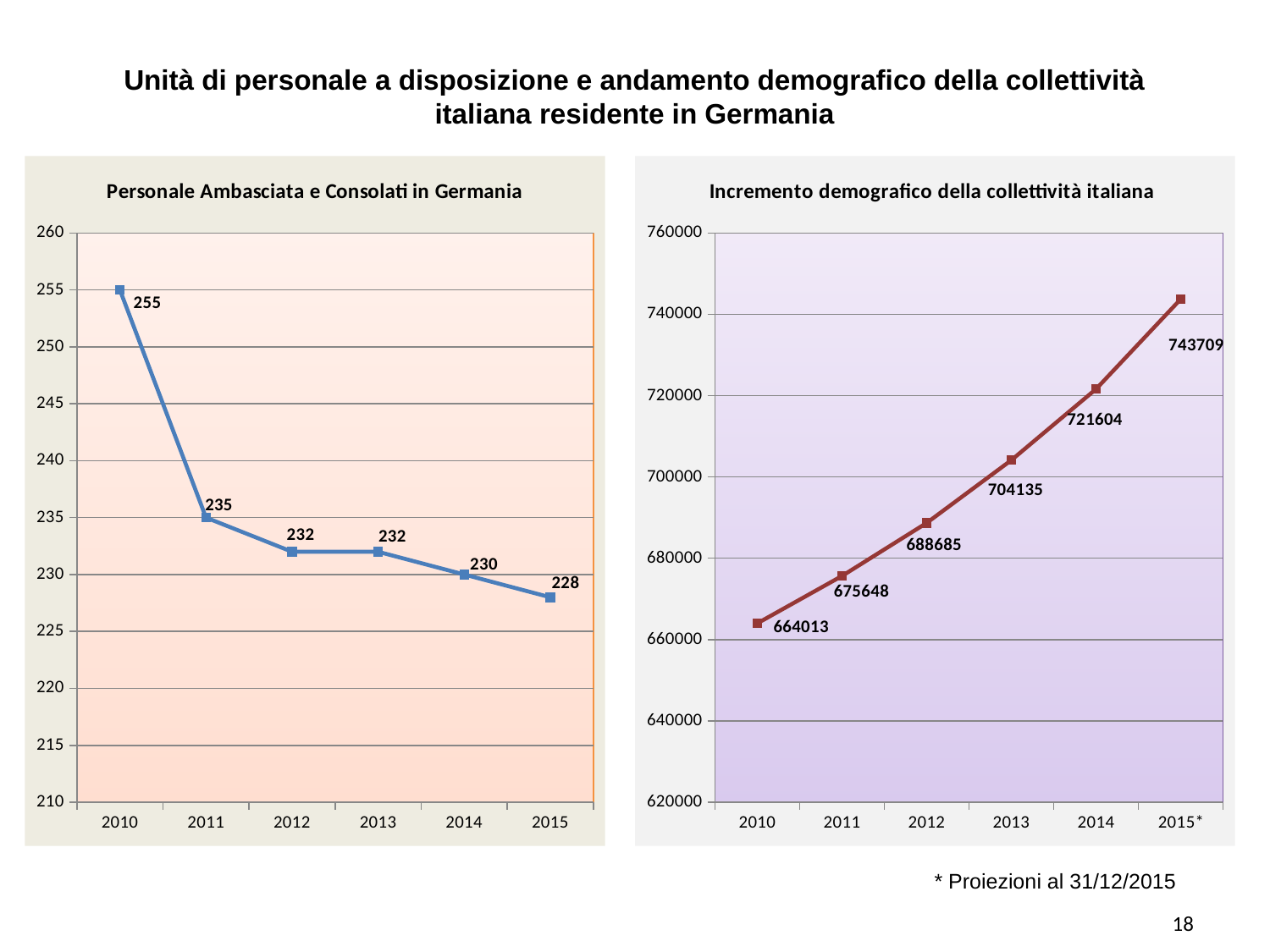

Unità di personale a disposizione e andamento demografico della collettività italiana residente in Germania

### Chart: Personale Ambasciata e Consolati in Germania

| Category | Personale Ambasciata e Consolati in Germania |
|---|---|
| 2010 | 255.0 |
| 2011 | 235.0 |
| 2012 | 232.0 |
| 2013 | 232.0 |
| 2014 | 230.0 |
| 2015 | 228.0 |

### Chart: Incremento demografico della collettività italiana

| Category | Incremento demografico della collettività italiana  |
|---|---|
| 2010 | 664013.0 |
| 2011 | 675648.0 |
| 2012 | 688685.0 |
| 2013 | 704135.0 |
| 2014 | 721604.0 |
| 2015* | 743709.0 |
 * Proiezioni al 31/12/2015
18